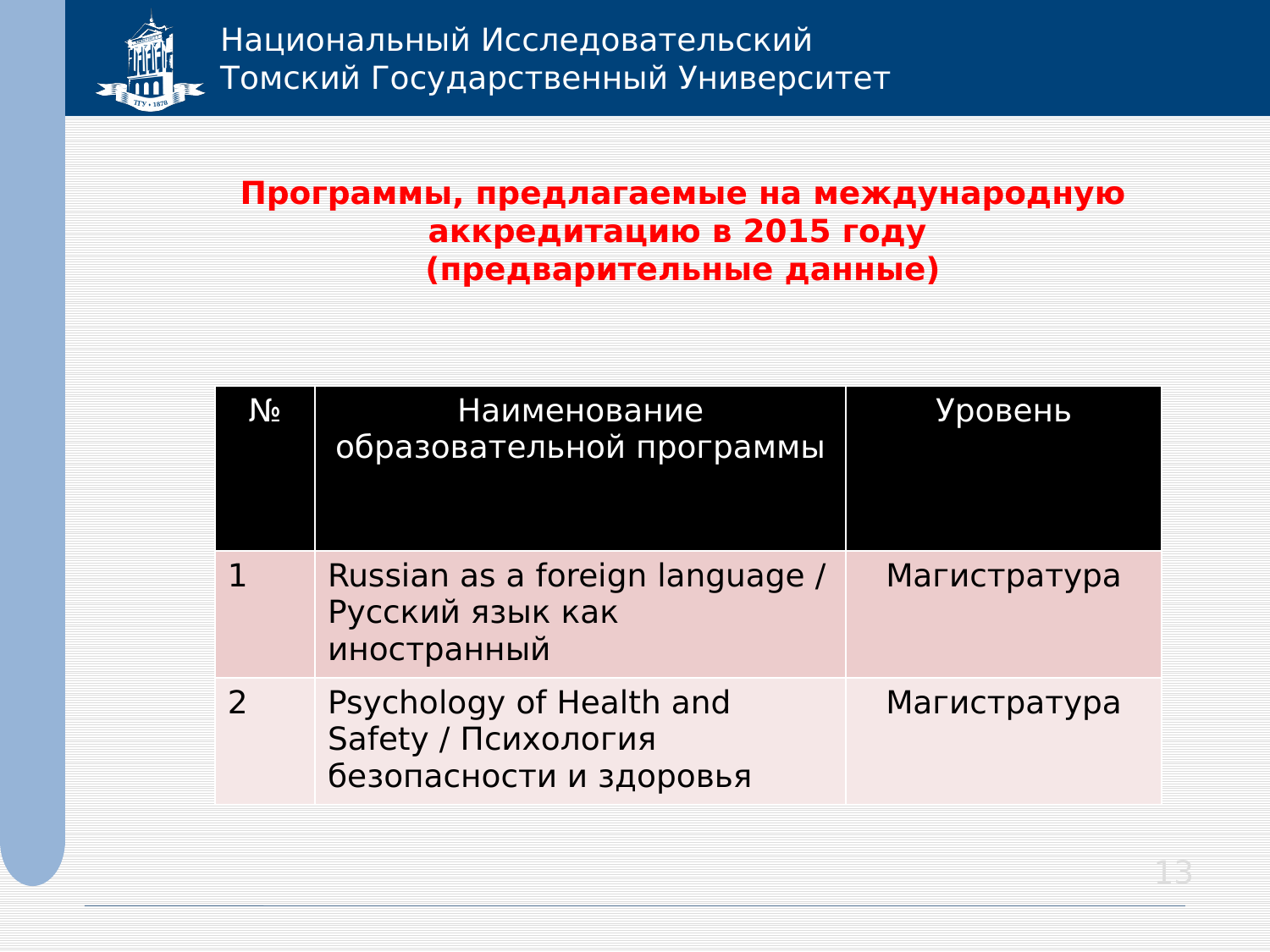

# Программы, предлагаемые на международную аккредитацию в 2015 году (предварительные данные)
| № | Наименование образовательной программы | Уровень |
| --- | --- | --- |
| 1 | Russian as a foreign language / Русский язык как иностранный | Магистратура |
| 2 | Psychology of Health and Safety / Психология безопасности и здоровья | Магистратура |
13